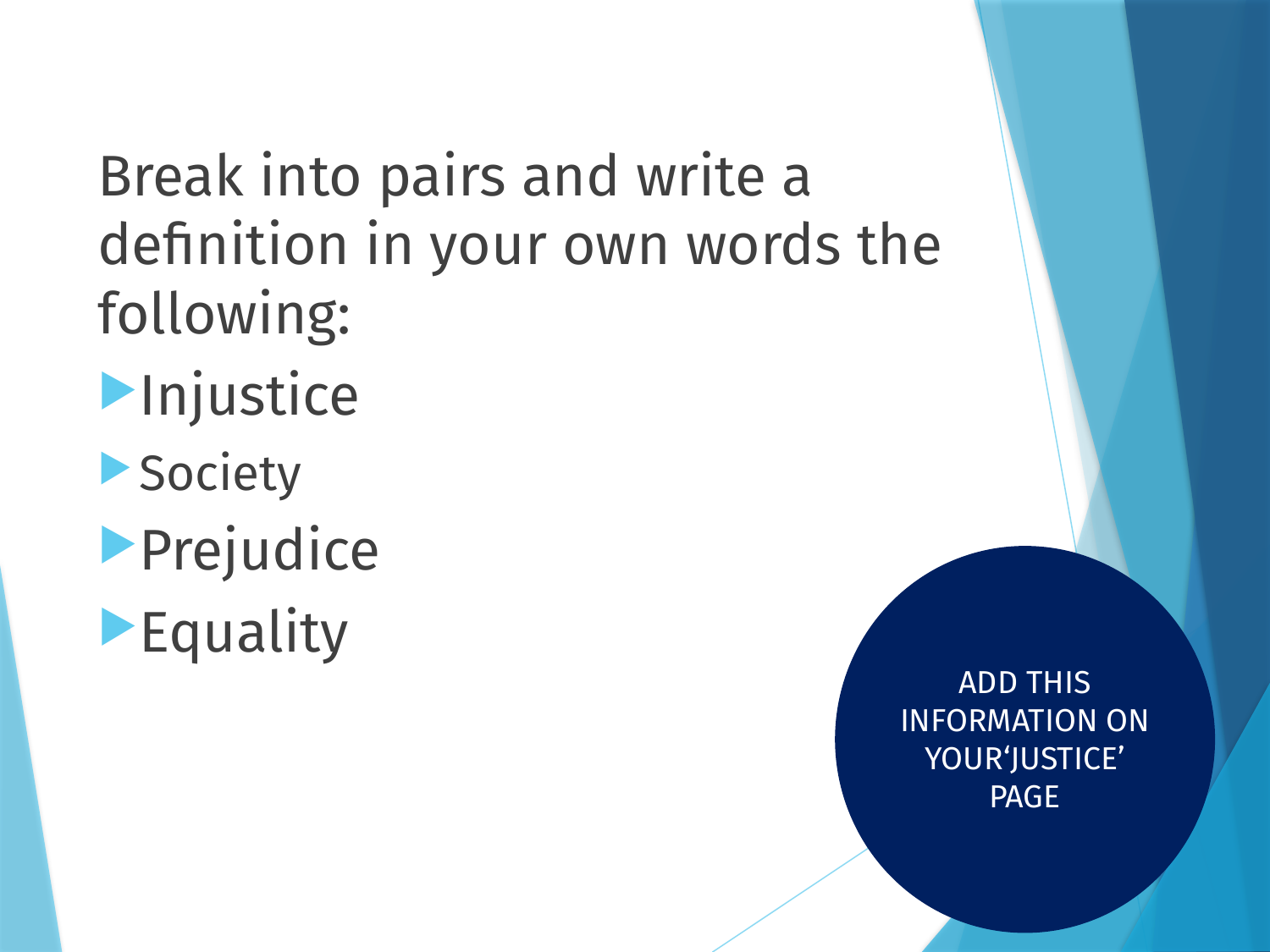

Break into pairs and write a definition in your own words the following:
Injustice
Society
Prejudice
Equality

ADD THIS INFORMATION ON YOUR‘JUSTICE’ PAGE